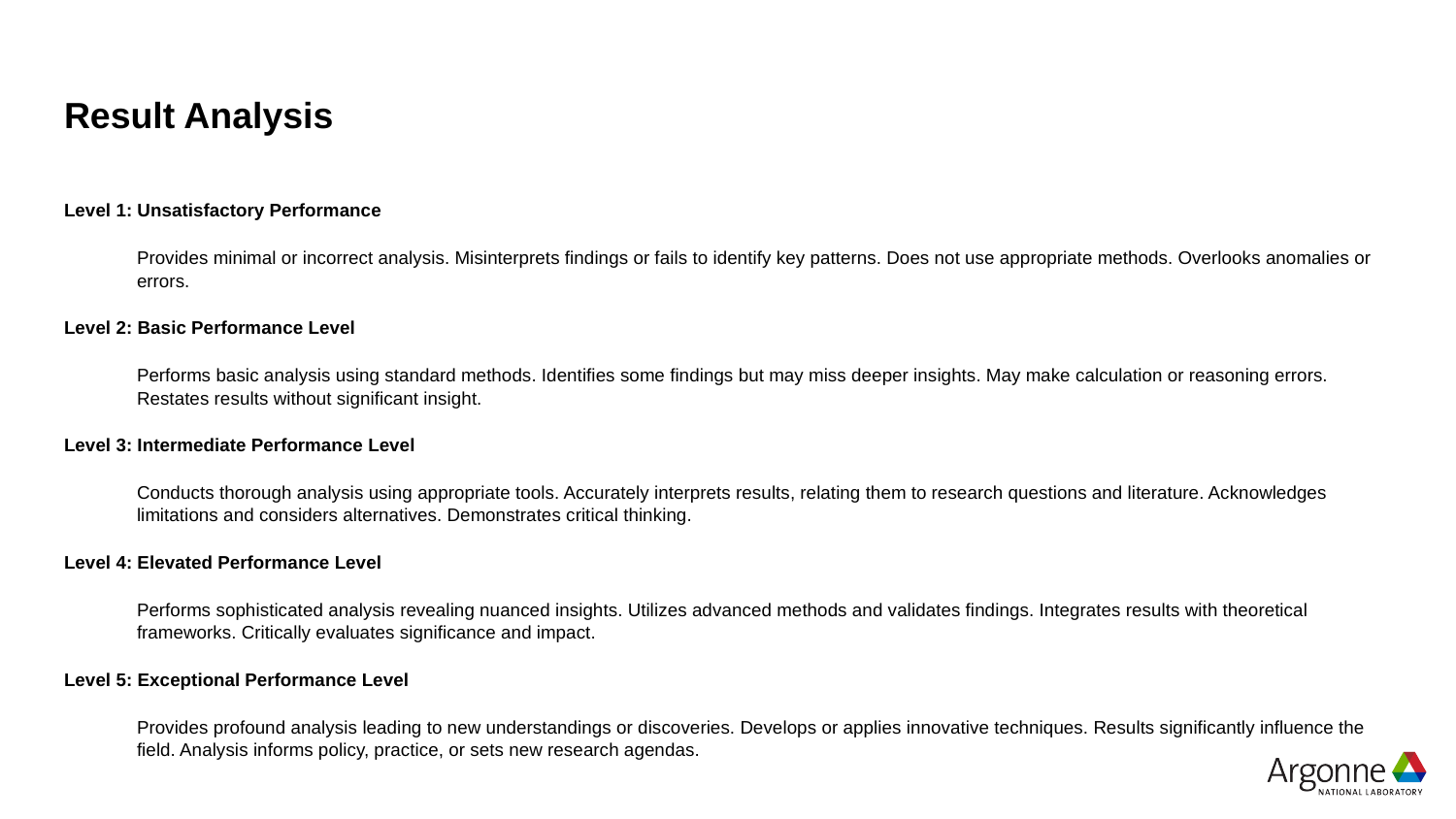

# Result Analysis
Level 1: Unsatisfactory Performance
Provides minimal or incorrect analysis. Misinterprets findings or fails to identify key patterns. Does not use appropriate methods. Overlooks anomalies or errors.
Level 2: Basic Performance Level
Performs basic analysis using standard methods. Identifies some findings but may miss deeper insights. May make calculation or reasoning errors. Restates results without significant insight.
Level 3: Intermediate Performance Level
Conducts thorough analysis using appropriate tools. Accurately interprets results, relating them to research questions and literature. Acknowledges limitations and considers alternatives. Demonstrates critical thinking.
Level 4: Elevated Performance Level
Performs sophisticated analysis revealing nuanced insights. Utilizes advanced methods and validates findings. Integrates results with theoretical frameworks. Critically evaluates significance and impact.
Level 5: Exceptional Performance Level
Provides profound analysis leading to new understandings or discoveries. Develops or applies innovative techniques. Results significantly influence the field. Analysis informs policy, practice, or sets new research agendas.